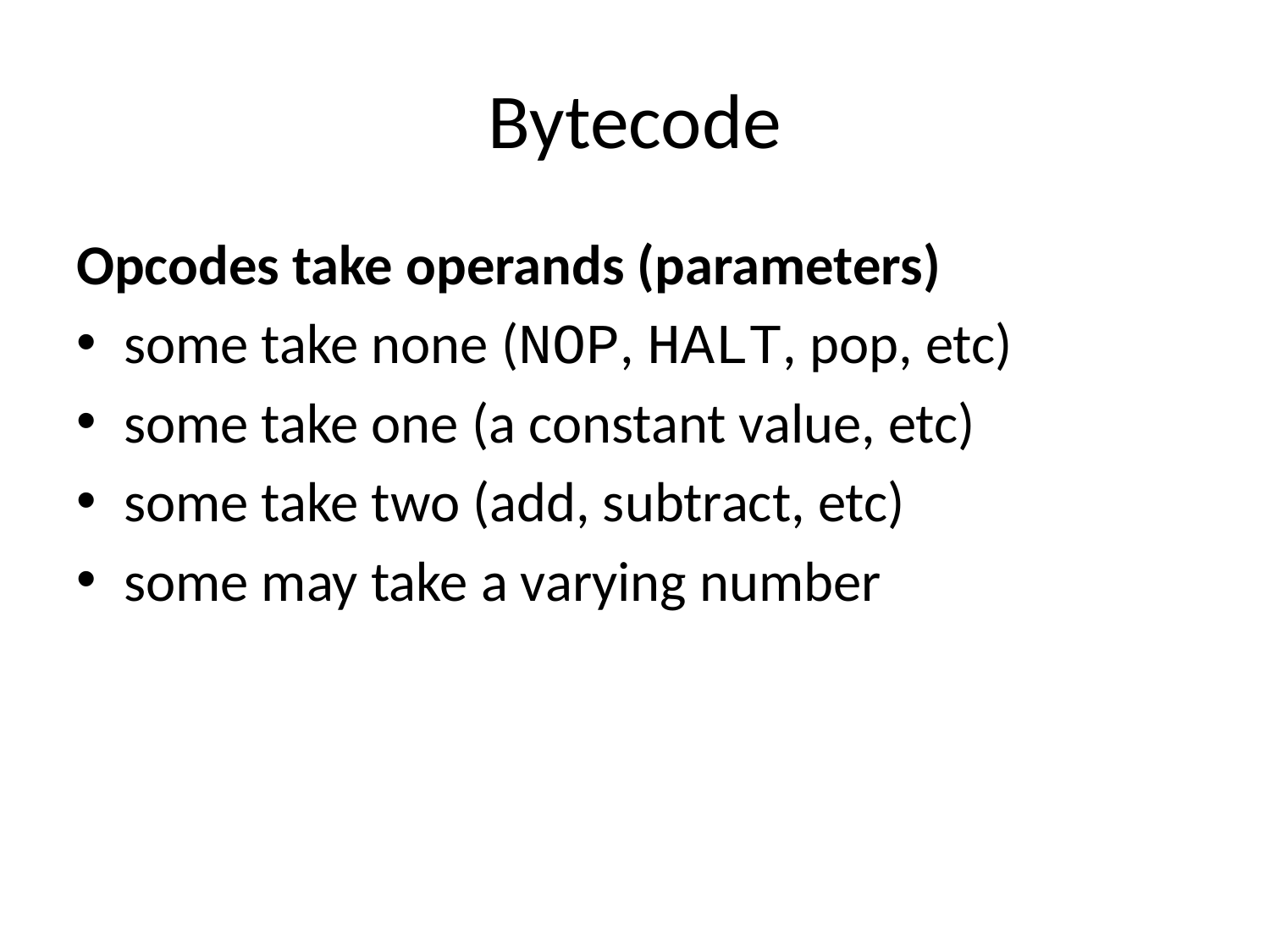

# Bytecode
Opcodes take operands (parameters)
some take none (NOP, HALT, pop, etc)
some take one (a constant value, etc)
some take two (add, subtract, etc)
some may take a varying number